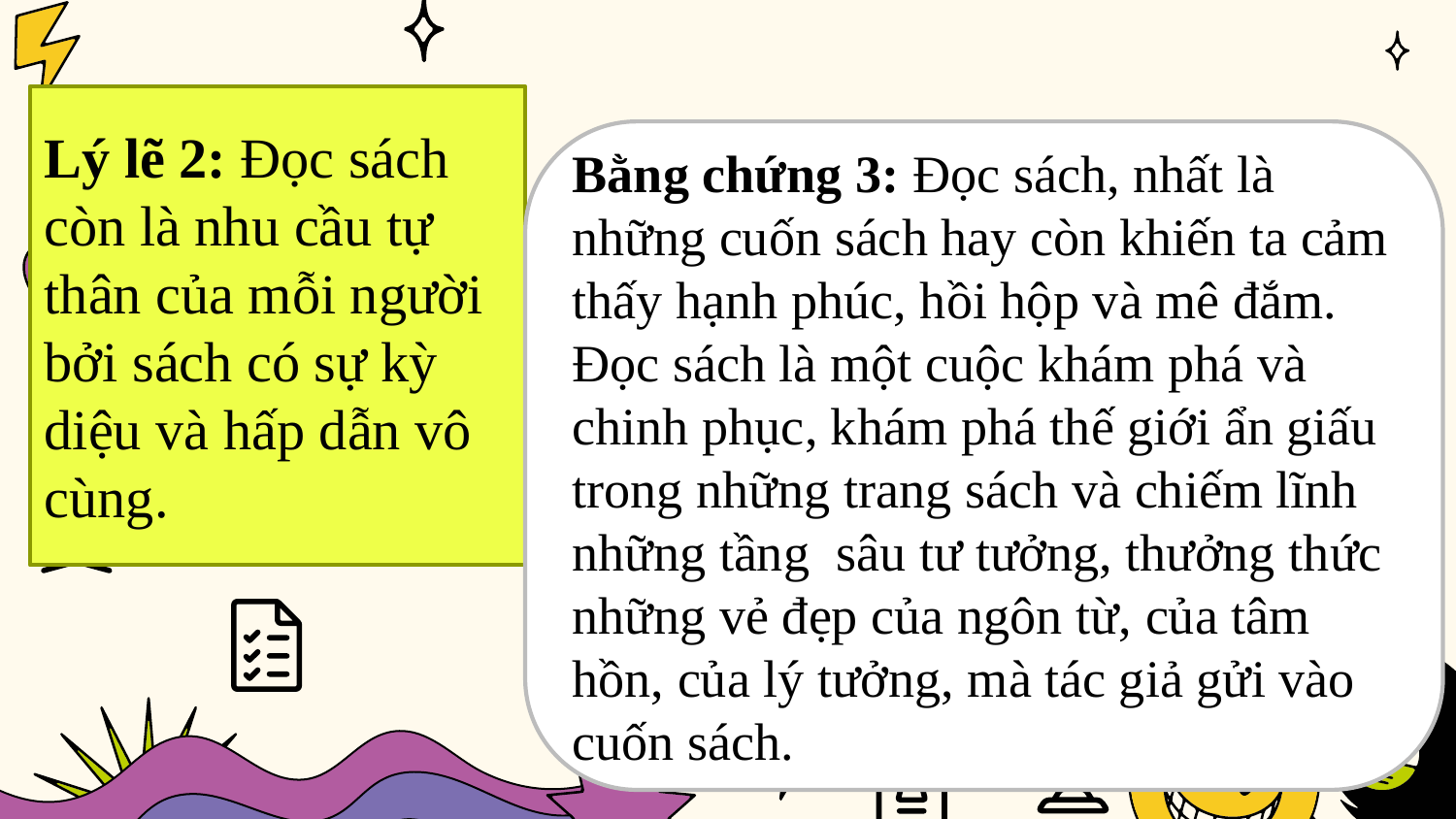

Lý lẽ 2: Đọc sách còn là nhu cầu tự thân của mỗi người bởi sách có sự kỳ diệu và hấp dẫn vô cùng.
Bằng chứng 3: Đọc sách, nhất là những cuốn sách hay còn khiến ta cảm thấy hạnh phúc, hồi hộp và mê đắm. Đọc sách là một cuộc khám phá và chinh phục, khám phá thế giới ẩn giấu trong những trang sách và chiếm lĩnh những tầng  sâu tư tưởng, thưởng thức những vẻ đẹp của ngôn từ, của tâm hồn, của lý tưởng, mà tác giả gửi vào cuốn sách.